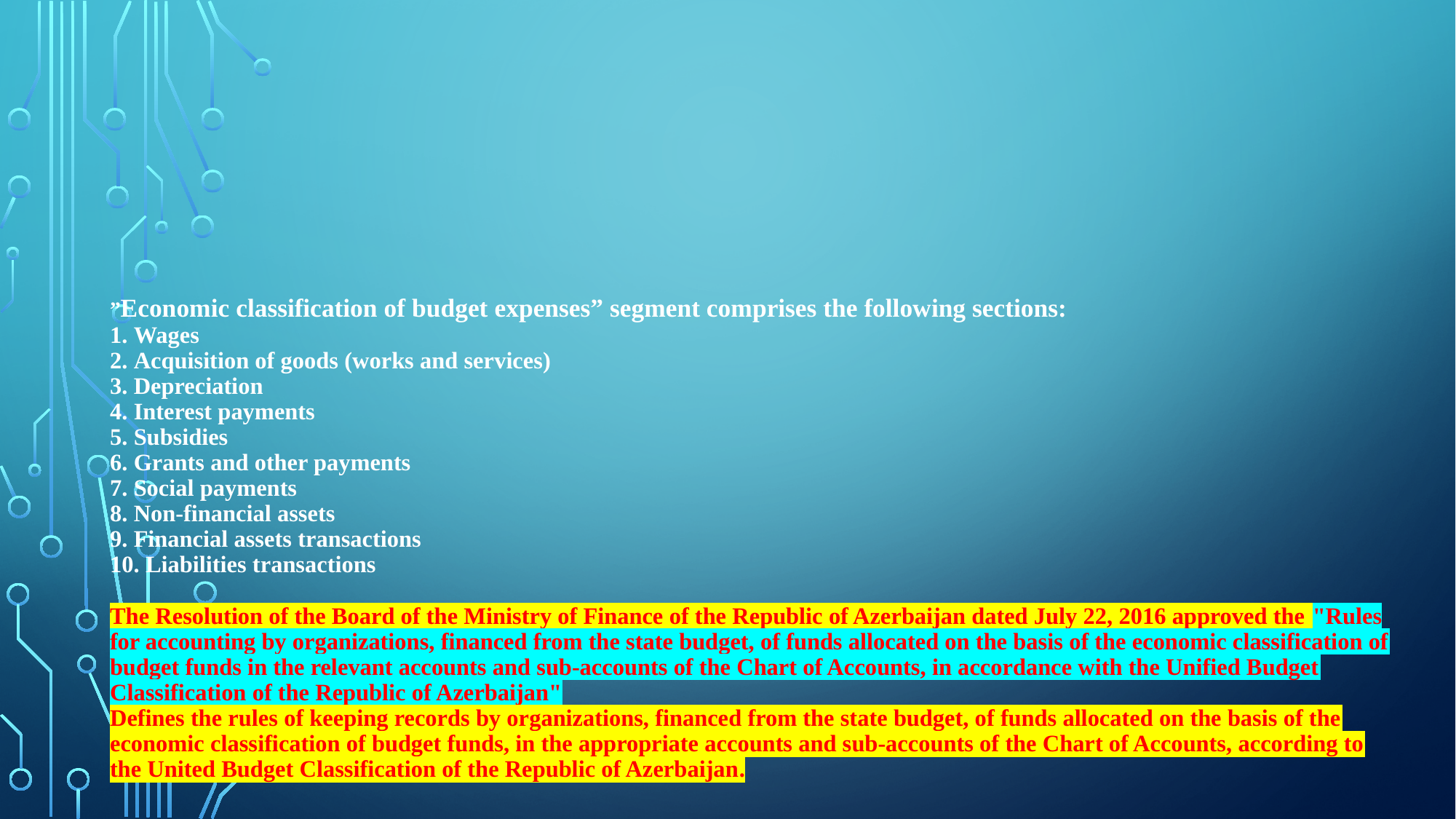

# ”Economic classification of budget expenses” segment comprises the following sections: 1. Wages 2. Acquisition of goods (works and services) 3. Depreciation 4. Interest payments 5. Subsidies 6. Grants and other payments 7. Social payments 8. Non-financial assets 9. Financial assets transactions 10. Liabilities transactions The Resolution of the Board of the Ministry of Finance of the Republic of Azerbaijan dated July 22, 2016 approved the "Rules for accounting by organizations, financed from the state budget, of funds allocated on the basis of the economic classification of budget funds in the relevant accounts and sub-accounts of the Chart of Accounts, in accordance with the Unified Budget Classification of the Republic of Azerbaijan" Defines the rules of keeping records by organizations, financed from the state budget, of funds allocated on the basis of the economic classification of budget funds, in the appropriate accounts and sub-accounts of the Chart of Accounts, according to the United Budget Classification of the Republic of Azerbaijan.